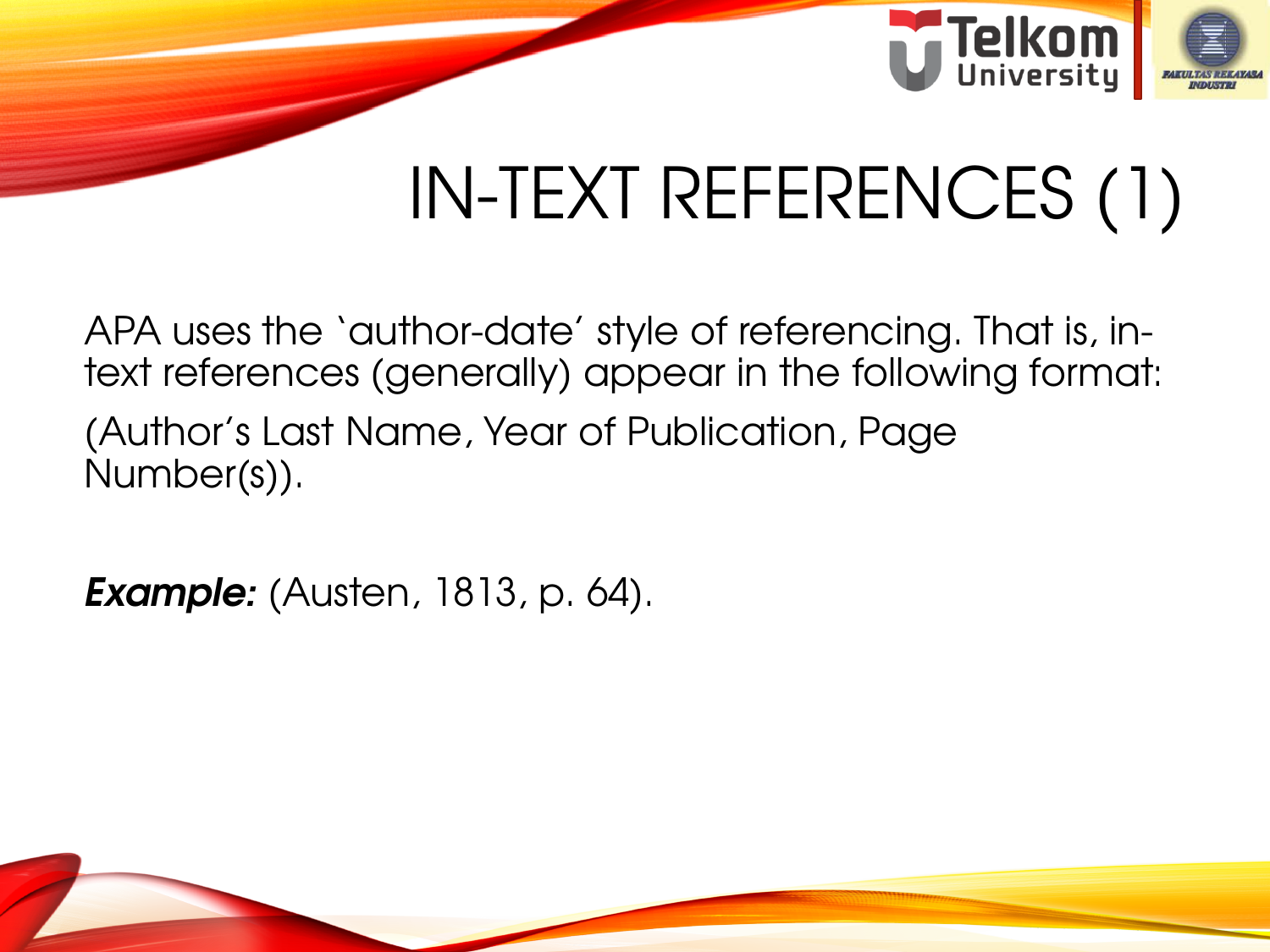

# IN-TEXT REFERENCES (1)
APA uses the ‘author-date’ style of referencing. That is, in-text references (generally) appear in the following format:
(Author’s Last Name, Year of Publication, Page Number(s)).

Example: (Austen, 1813, p. 64).